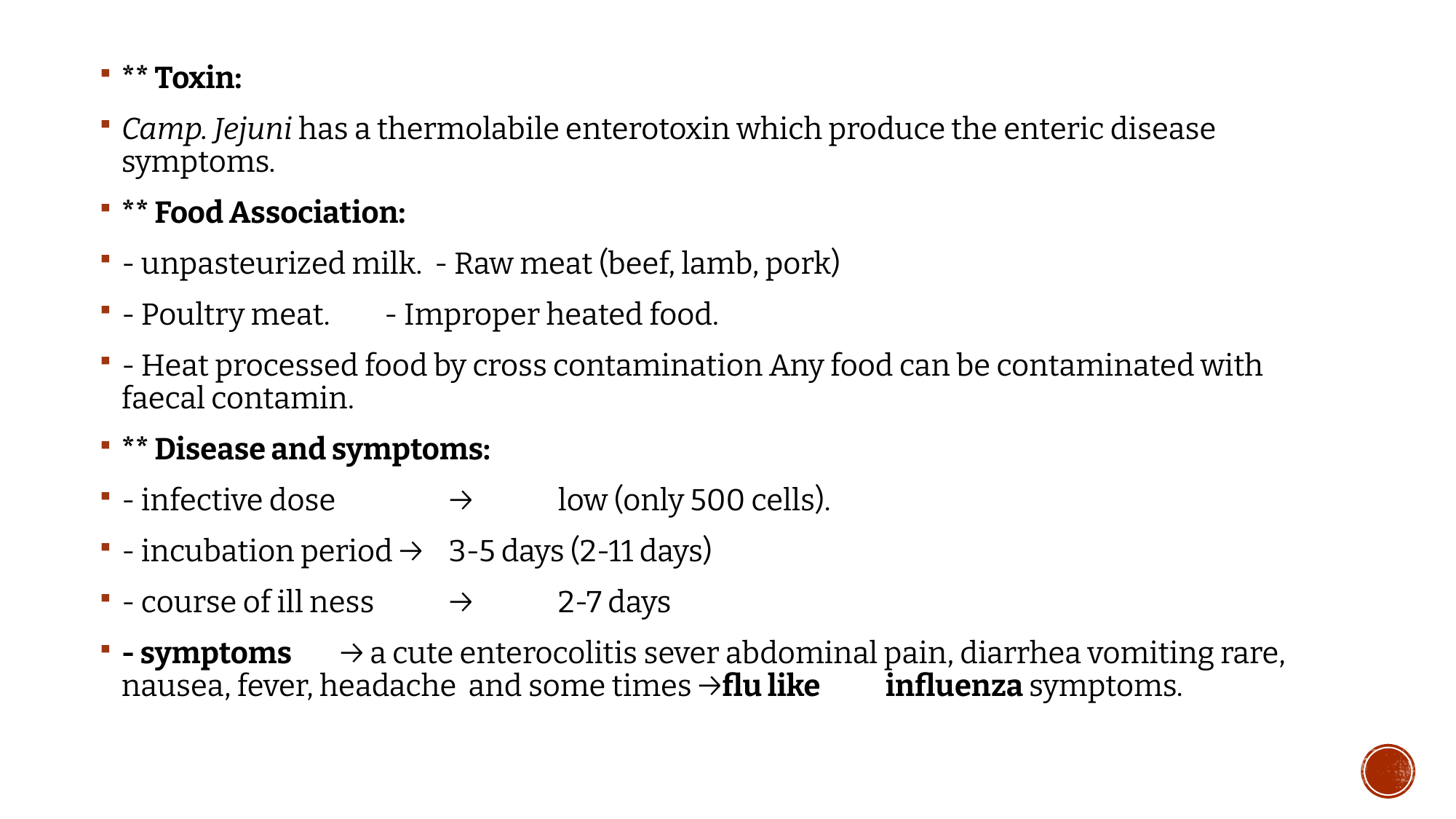

** Toxin:
Camp. Jejuni has a thermolabile enterotoxin which produce the enteric disease symptoms.
** Food Association:
- unpasteurized milk.  - Raw meat (beef, lamb, pork)
- Poultry meat.         - Improper heated food.
- Heat processed food by cross contamination Any food can be contaminated with faecal contamin.
** Disease and symptoms:
- infective dose 	→	low (only 500 cells).
- incubation period →	3-5 days (2-11 days)
- course of ill ness 	→	2-7 days
- symptoms 	→ a cute enterocolitis sever abdominal pain, diarrhea vomiting rare, nausea, fever, headache  and some times →flu like 	influenza symptoms.